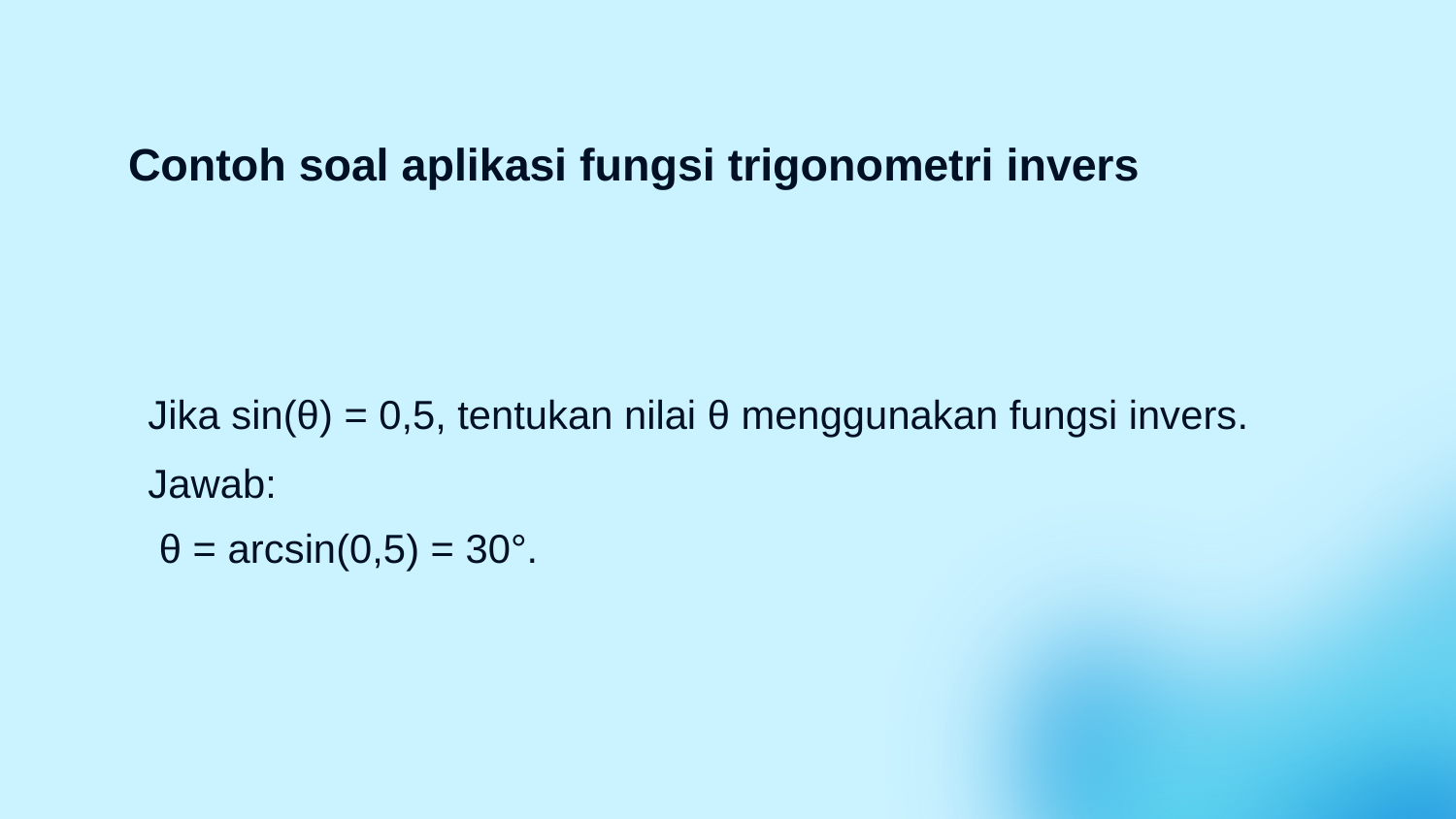

# Contoh soal aplikasi fungsi trigonometri invers
Jika sin(θ) = 0,5, tentukan nilai θ menggunakan fungsi invers.
Jawab:
 θ = arcsin(0,5) = 30°.